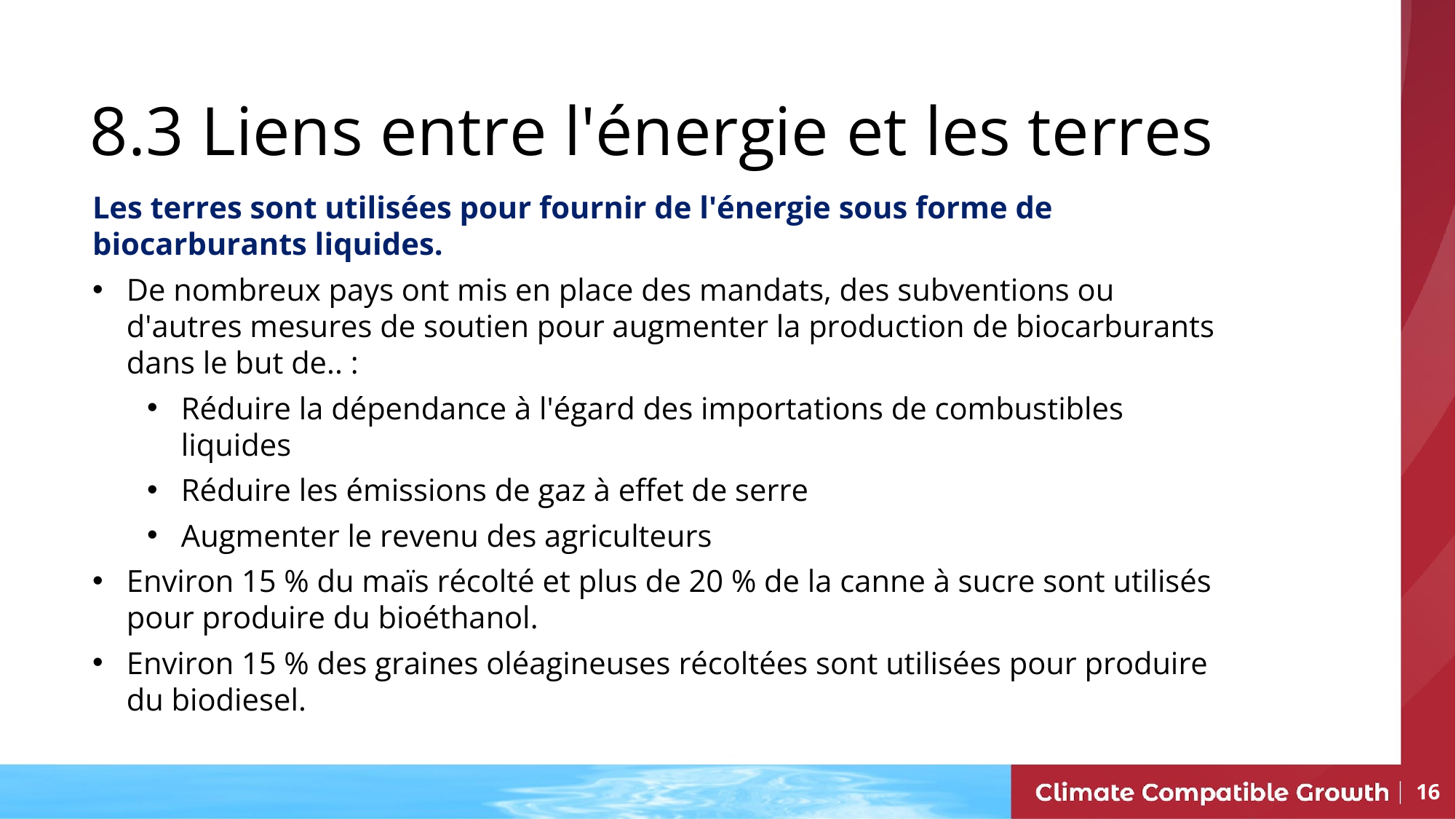

# 8.3 Liens entre l'énergie et les terres
Les terres sont utilisées pour fournir de l'énergie sous forme de biocarburants liquides.
De nombreux pays ont mis en place des mandats, des subventions ou d'autres mesures de soutien pour augmenter la production de biocarburants dans le but de.. :
Réduire la dépendance à l'égard des importations de combustibles liquides
Réduire les émissions de gaz à effet de serre
Augmenter le revenu des agriculteurs
Environ 15 % du maïs récolté et plus de 20 % de la canne à sucre sont utilisés pour produire du bioéthanol.
Environ 15 % des graines oléagineuses récoltées sont utilisées pour produire du biodiesel.
16